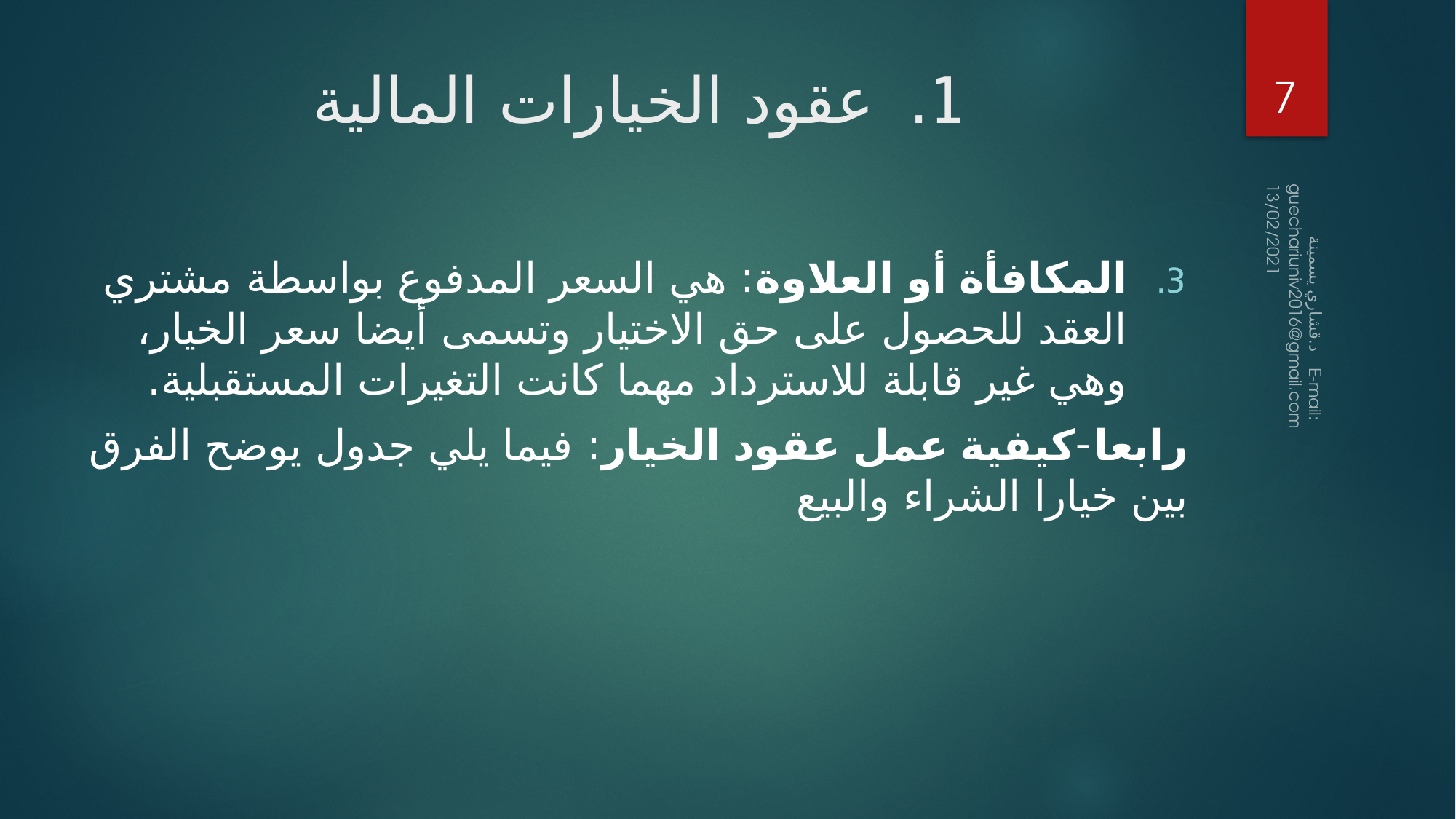

7
# عقود الخيارات المالية
13/02/2021
المكافأة أو العلاوة: هي السعر المدفوع بواسطة مشتري العقد للحصول على حق الاختيار وتسمى أيضا سعر الخيار، وهي غير قابلة للاسترداد مهما كانت التغيرات المستقبلية.
رابعا-كيفية عمل عقود الخيار: فيما يلي جدول يوضح الفرق بين خيارا الشراء والبيع
          د.قشاري يسمينة   E-mail: guechariuniv2016@gmail.com